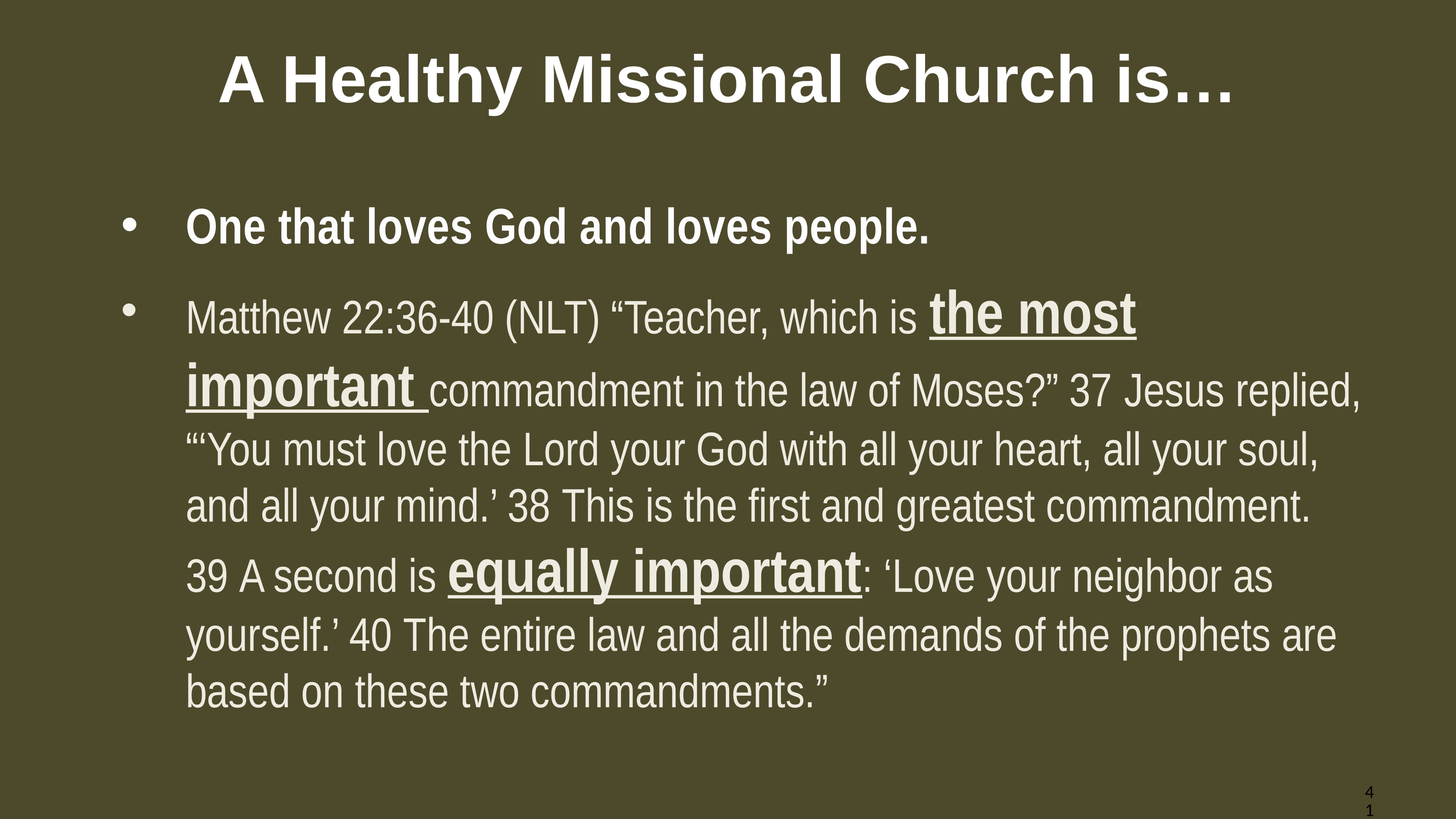

# A Healthy Missional Church is…
One that loves God and loves people.
Matthew 22:36-40 (NLT) “Teacher, which is the most important commandment in the law of Moses?” 37 Jesus replied, “‘You must love the Lord your God with all your heart, all your soul, and all your mind.’ 38 This is the first and greatest commandment. 39 A second is equally important: ‘Love your neighbor as yourself.’ 40 The entire law and all the demands of the prophets are based on these two commandments.”
41